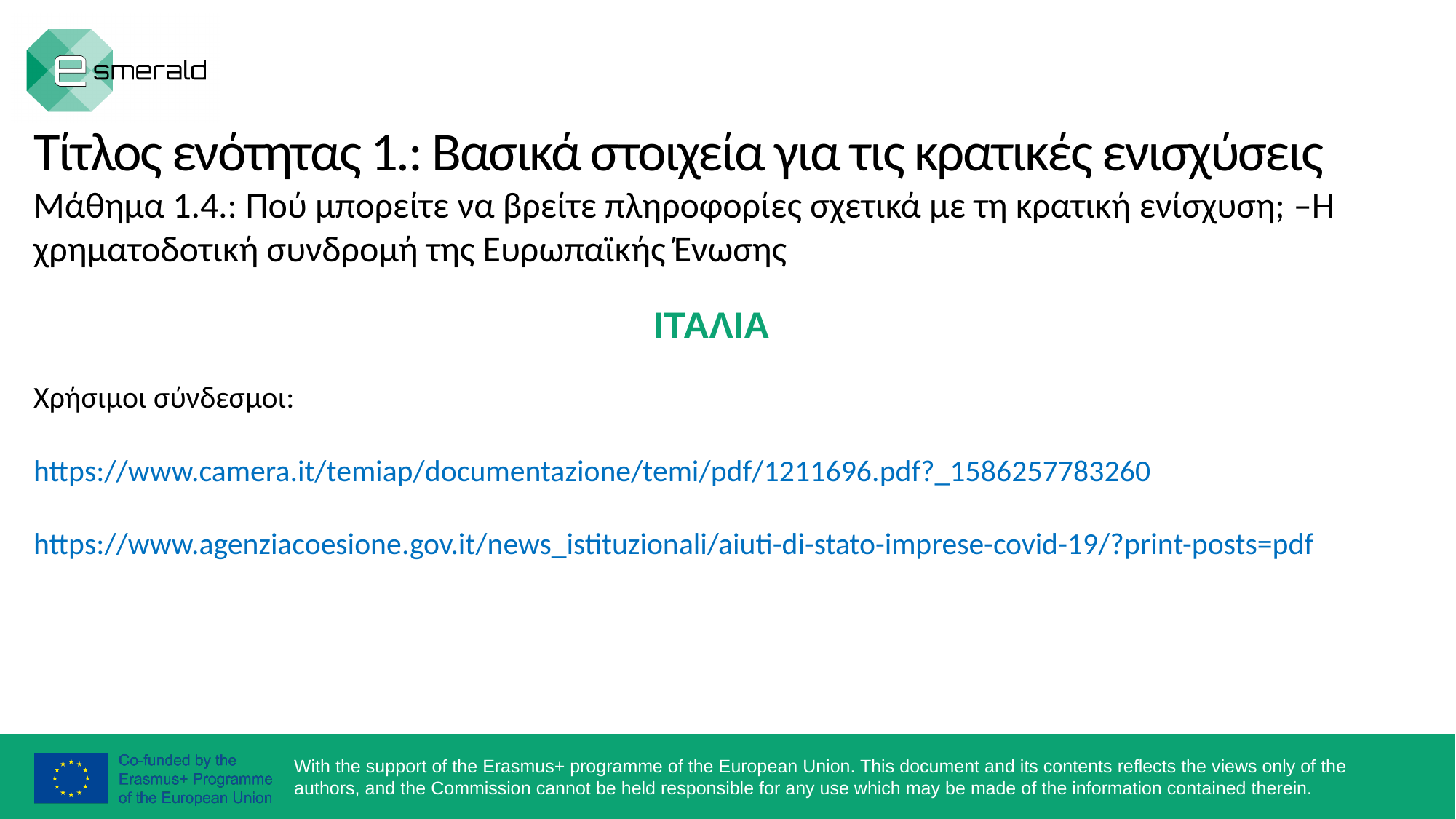

Τίτλος ενότητας 1.: Βασικά στοιχεία για τις κρατικές ενισχύσεις
Μάθημα 1.4.: Πού μπορείτε να βρείτε πληροφορίες σχετικά με τη κρατική ενίσχυση; –Η χρηματοδοτική συνδρομή της Ευρωπαϊκής Ένωσης

                                                                             	            ΙΤΑΛΙΑ

Χρήσιμοι σύνδεσμοι:

https://www.camera.it/temiap/documentazione/temi/pdf/1211696.pdf?_1586257783260

https://www.agenziacoesione.gov.it/news_istituzionali/aiuti-di-stato-imprese-covid-19/?print-posts=pdf